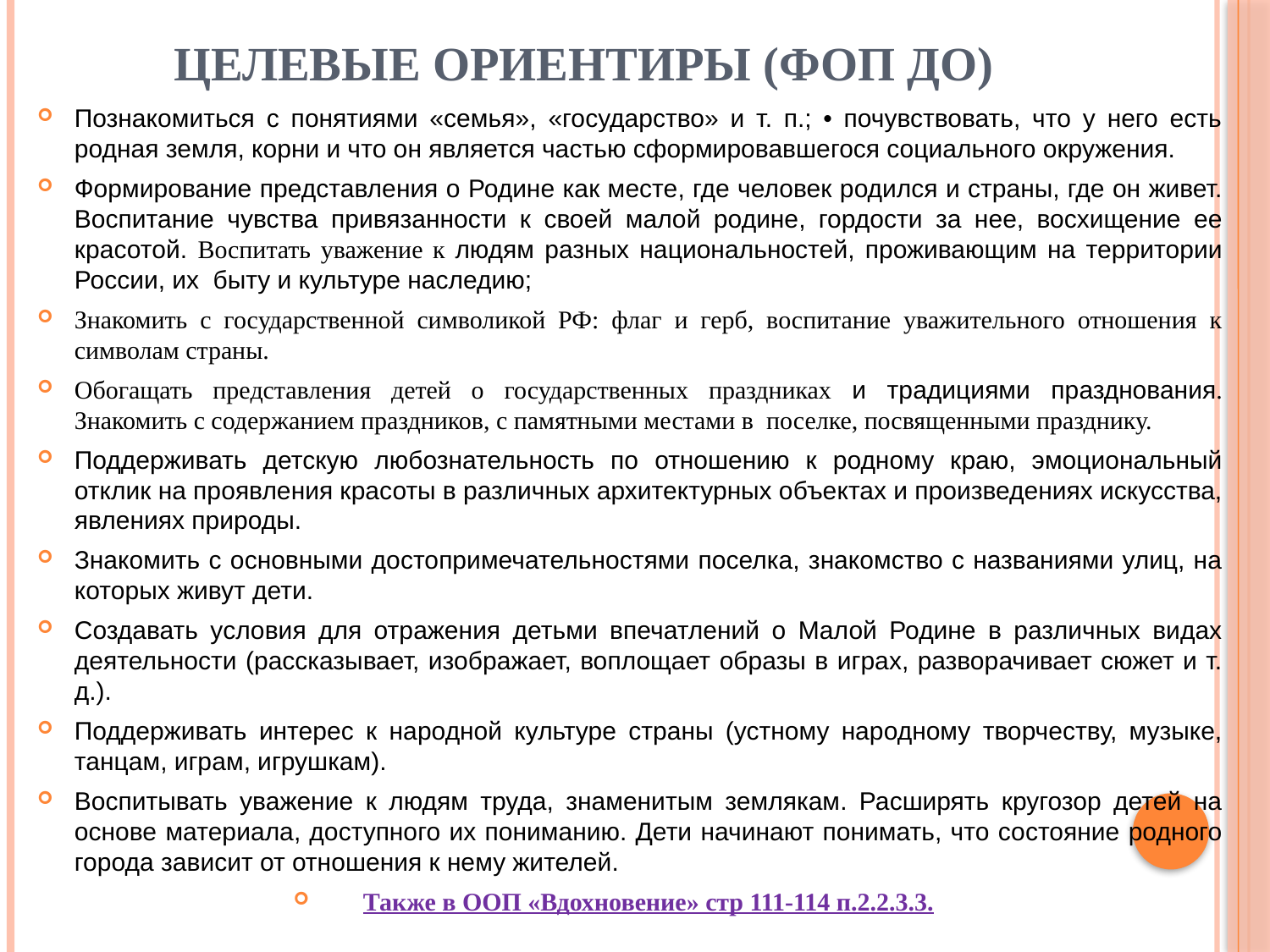

# Целевые ориентиры (ФОП ДО)
Познакомиться с понятиями «семья», «государство» и т. п.; • почувствовать, что у него есть родная земля, корни и что он является частью сформировавшегося социального окружения.
Формирование представления о Родине как месте, где человек родился и страны, где он живет. Воспитание чувства привязанности к своей малой родине, гордости за нее, восхищение ее красотой. Воспитать уважение к людям разных национальностей, проживающим на территории России, их  быту и культуре наследию;
Знакомить с государственной символикой РФ: флаг и герб, воспитание уважительного отношения к символам страны.
Обогащать представления детей о государственных праздниках и традициями празднования. Знакомить с содержанием праздников, с памятными местами в  поселке, посвященными празднику.
Поддерживать детскую любознательность по отношению к родному краю, эмоциональный отклик на проявления красоты в различных архитектурных объектах и произведениях искусства, явлениях природы.
Знакомить с основными достопримечательностями поселка, знакомство с названиями улиц, на которых живут дети.
Создавать условия для отражения детьми впечатлений о Малой Родине в различных видах деятельности (рассказывает, изображает, воплощает образы в играх, разворачивает сюжет и т. д.).
Поддерживать интерес к народной культуре страны (устному народному творчеству, музыке, танцам, играм, игрушкам).
Воспитывать уважение к людям труда, знаменитым землякам. Расширять кругозор детей на основе материала, доступного их пониманию. Дети начинают понимать, что состояние родного города зависит от отношения к нему жителей.
Также в ООП «Вдохновение» стр 111-114 п.2.2.3.3.